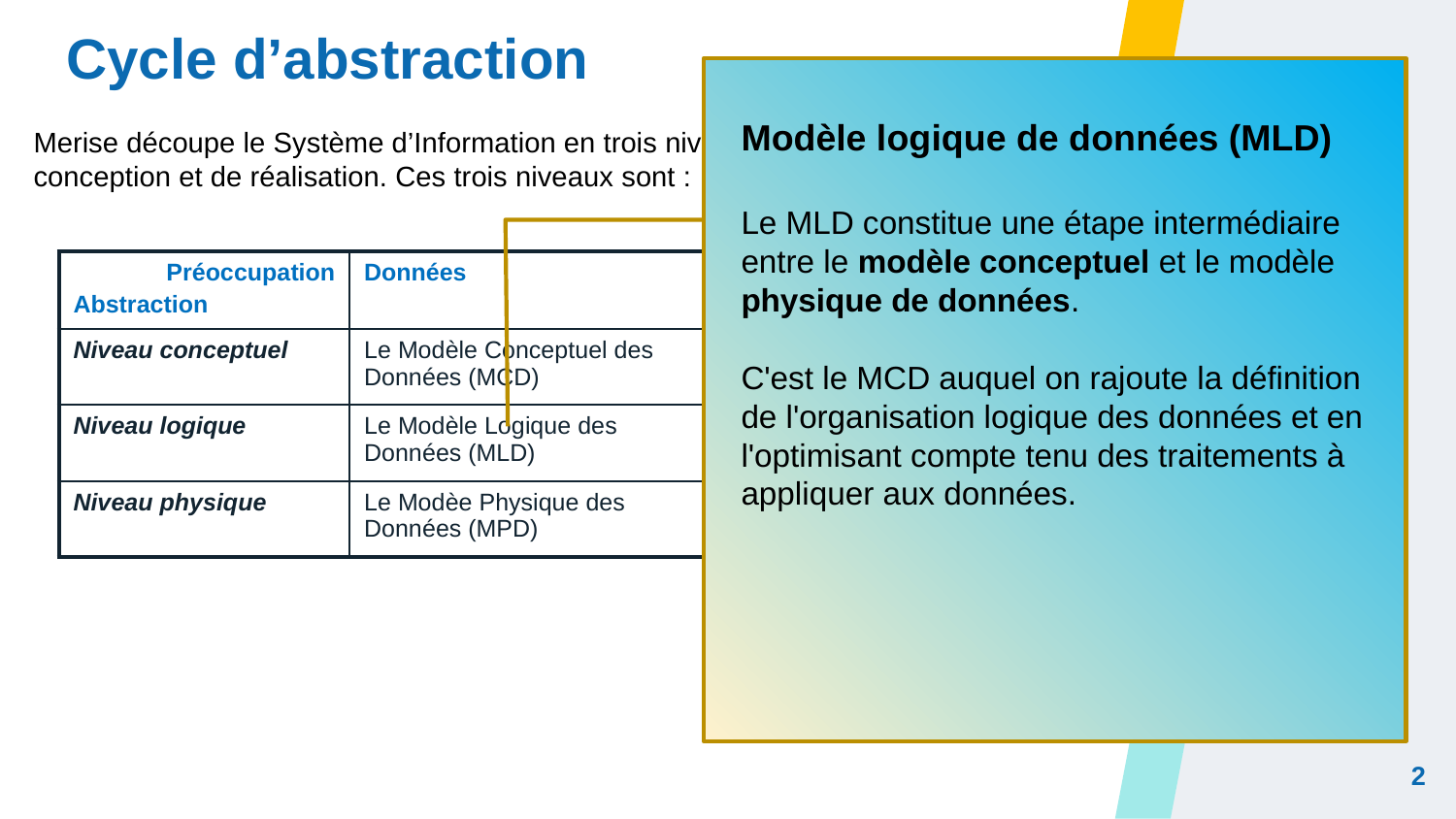

# Cycle d’abstraction

Modèle logique de données (MLD)

Le MLD constitue une étape intermédiaire entre le modèle conceptuel et le modèle physique de données.

C'est le MCD auquel on rajoute la définition de l'organisation logique des données et en l'optimisant compte tenu des traitements à appliquer aux données.
Merise découpe le Système d’Information en trois niveaux pour guider l’activité de conception et de réalisation. Ces trois niveaux sont :
| Préoccupation Abstraction | Données | Traitements |
| --- | --- | --- |
| Niveau conceptuel | Le Modèle Conceptuel des Données (MCD) | Le Modèle Conceptuel des Traitements (MCT) |
| Niveau logique | Le Modèle Logique des Données (MLD) | Le Modèle Organisationnel des Traitemnts (MOT) |
| Niveau physique | Le Modèe Physique des Données (MPD) | Le Modèle Opérationnel des Traitments (MOpT) |
2